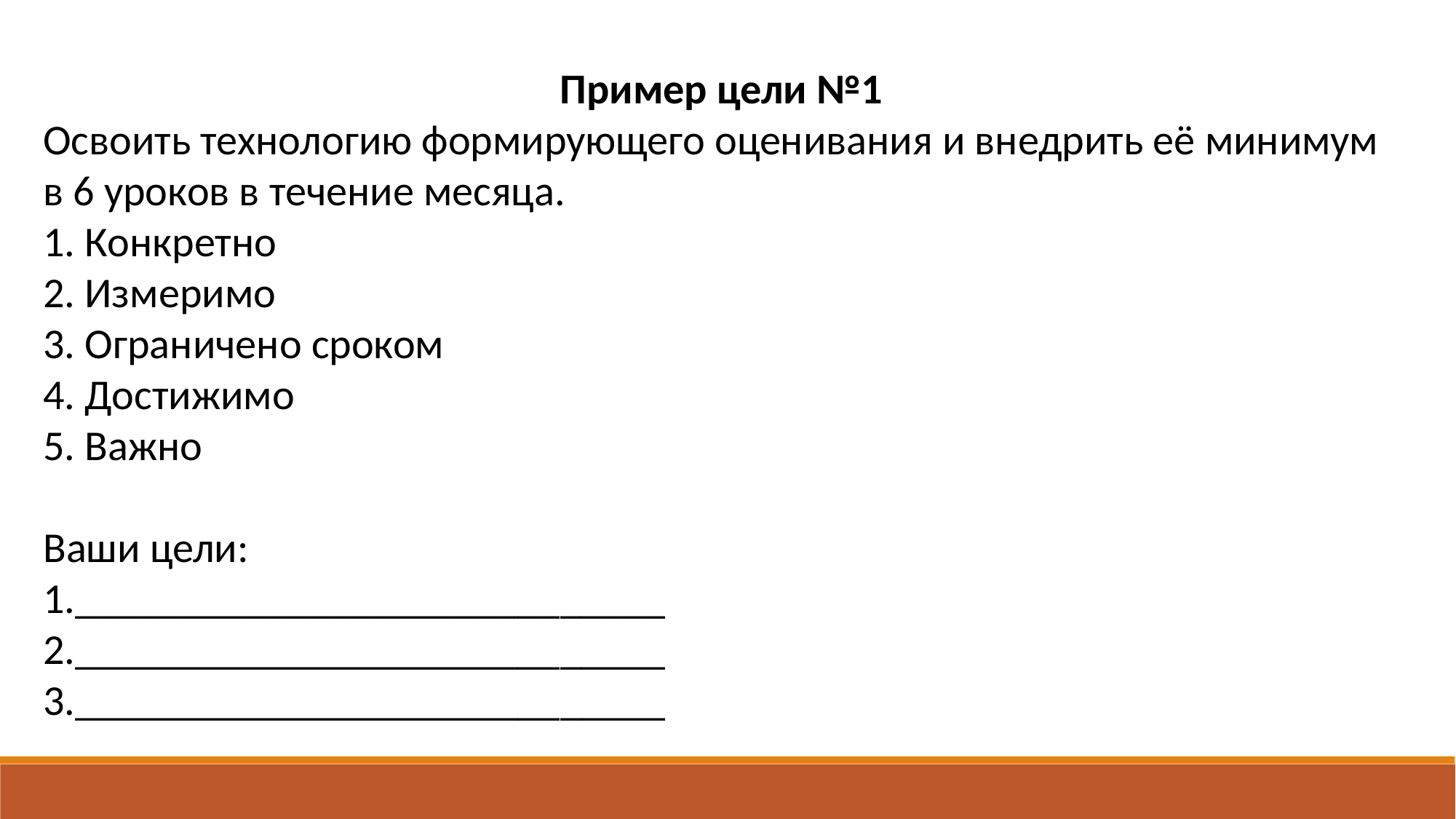

Пример цели №1
Освоить технологию формирующего оценивания и внедрить её минимум в 6 уроков в течение месяца.
1. Конкретно
2. Измеримо
3. Ограничено сроком
4. Достижимо
5. Важно

Ваши цели:
1.____________________________
2.____________________________
3.____________________________